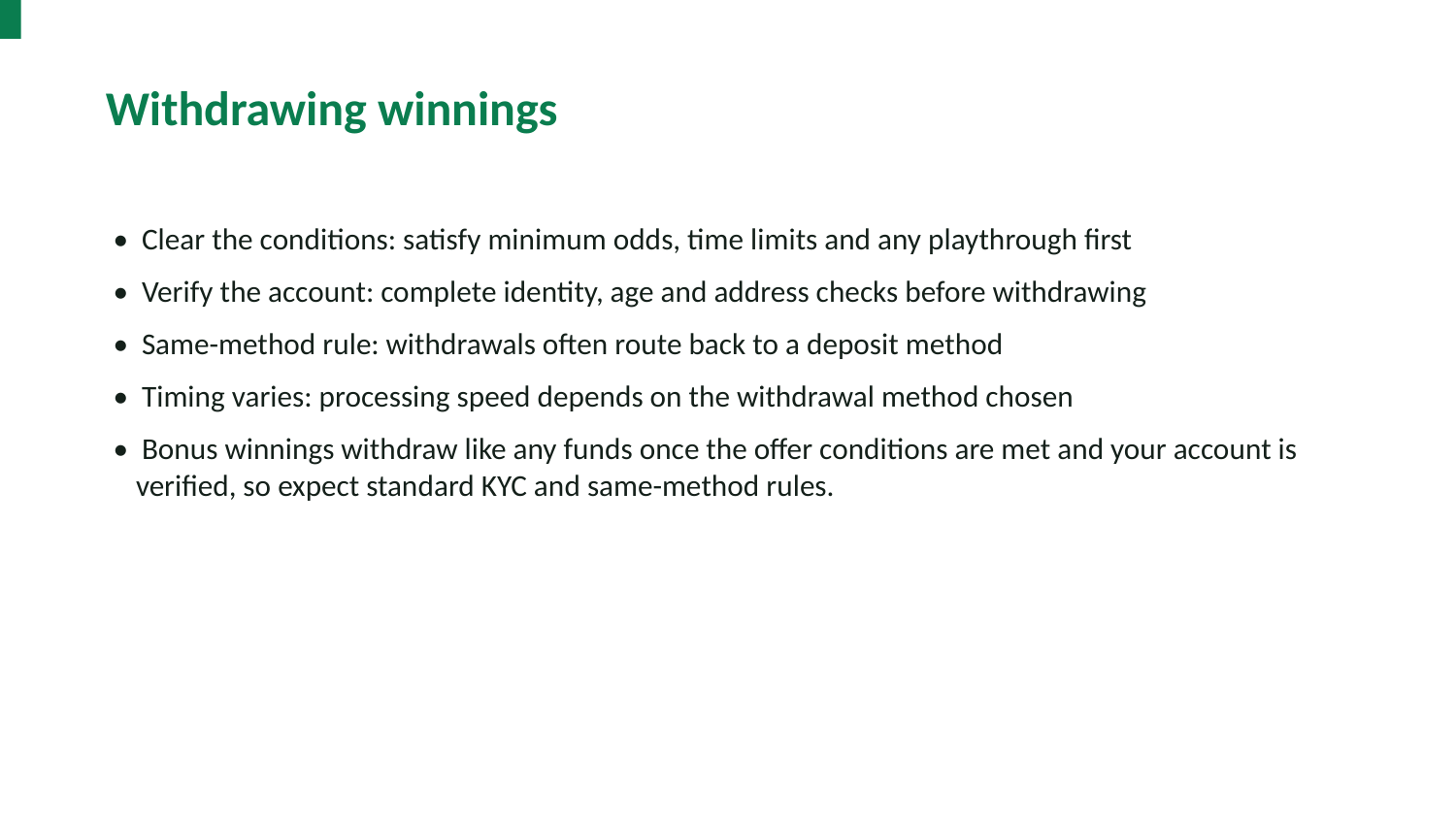

Withdrawing winnings
•  Clear the conditions: satisfy minimum odds, time limits and any playthrough first
•  Verify the account: complete identity, age and address checks before withdrawing
•  Same-method rule: withdrawals often route back to a deposit method
•  Timing varies: processing speed depends on the withdrawal method chosen
•  Bonus winnings withdraw like any funds once the offer conditions are met and your account is verified, so expect standard KYC and same-method rules.